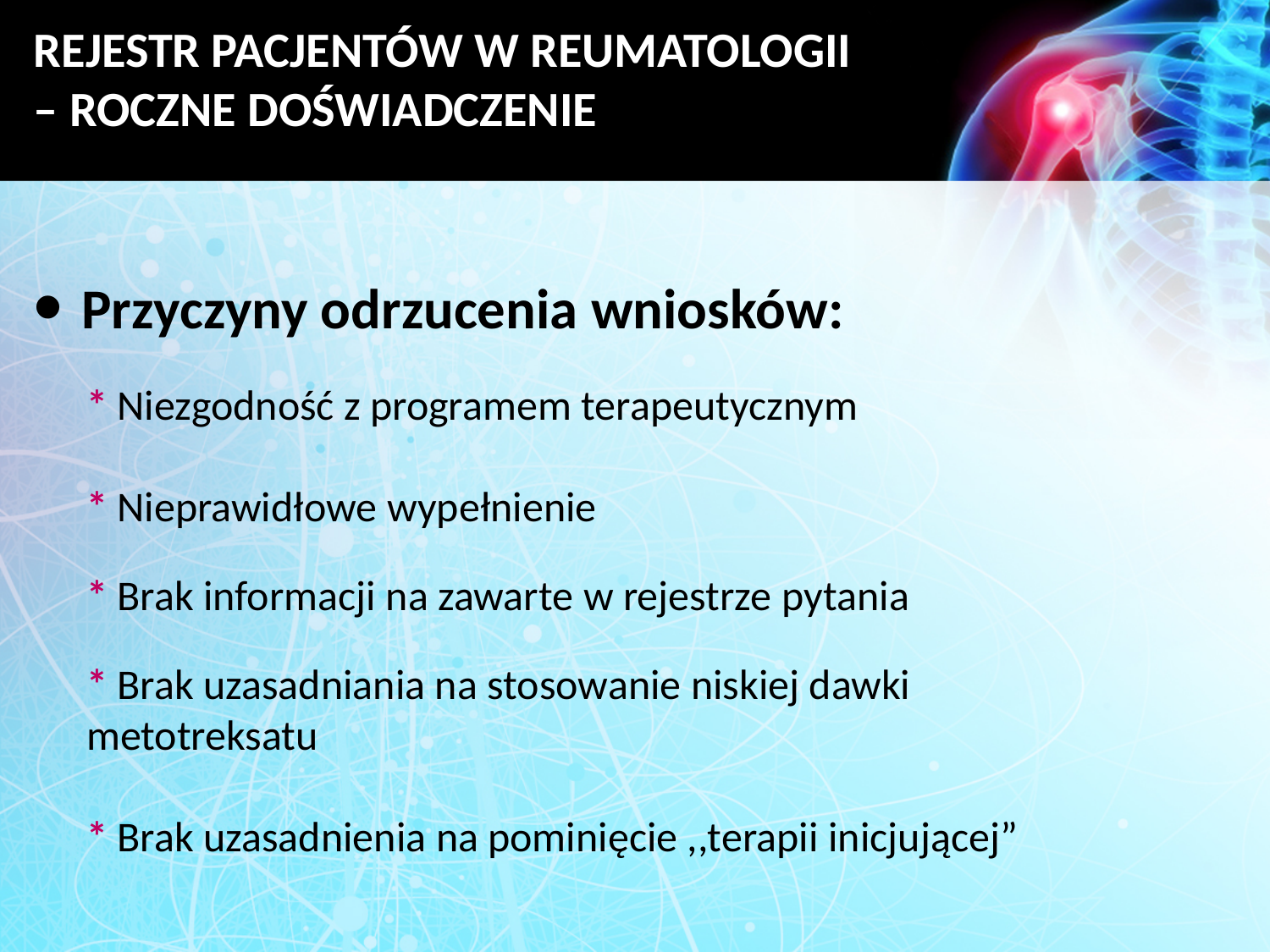

# REJESTR PACJENTÓW W REUMATOLOGII – ROCZNE DOŚWIADCZENIE
Przyczyny odrzucenia wniosków:

* Niezgodność z programem terapeutycznym

* Nieprawidłowe wypełnienie

* Brak informacji na zawarte w rejestrze pytania

* Brak uzasadniania na stosowanie niskiej dawki metotreksatu

* Brak uzasadnienia na pominięcie ,,terapii inicjującej”